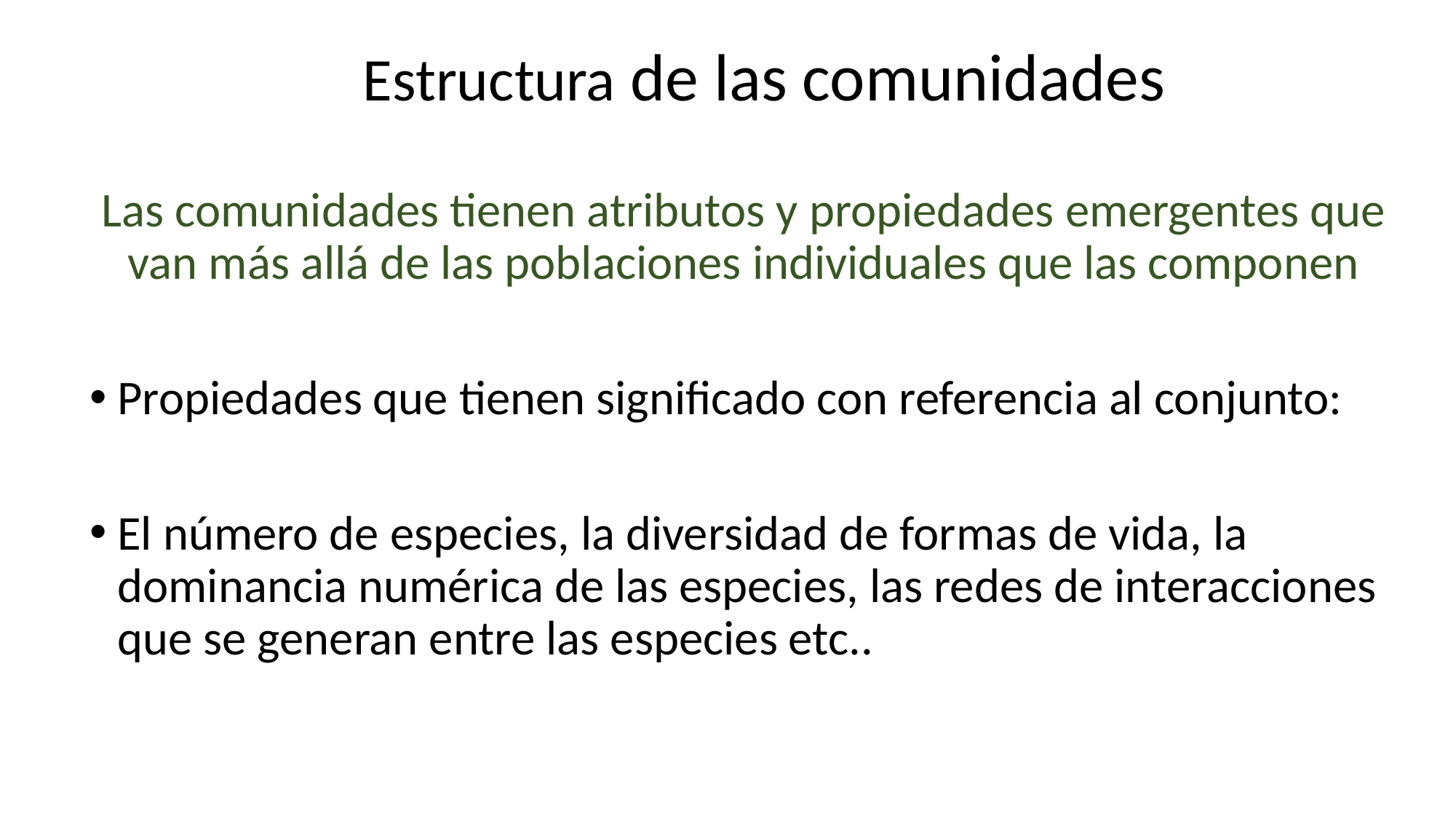

# Estructura de las comunidades
Las comunidades tienen atributos y propiedades emergentes que van más allá de las poblaciones individuales que las componen

Propiedades que tienen significado con referencia al conjunto:

El número de especies, la diversidad de formas de vida, la dominancia numérica de las especies, las redes de interacciones que se generan entre las especies etc..